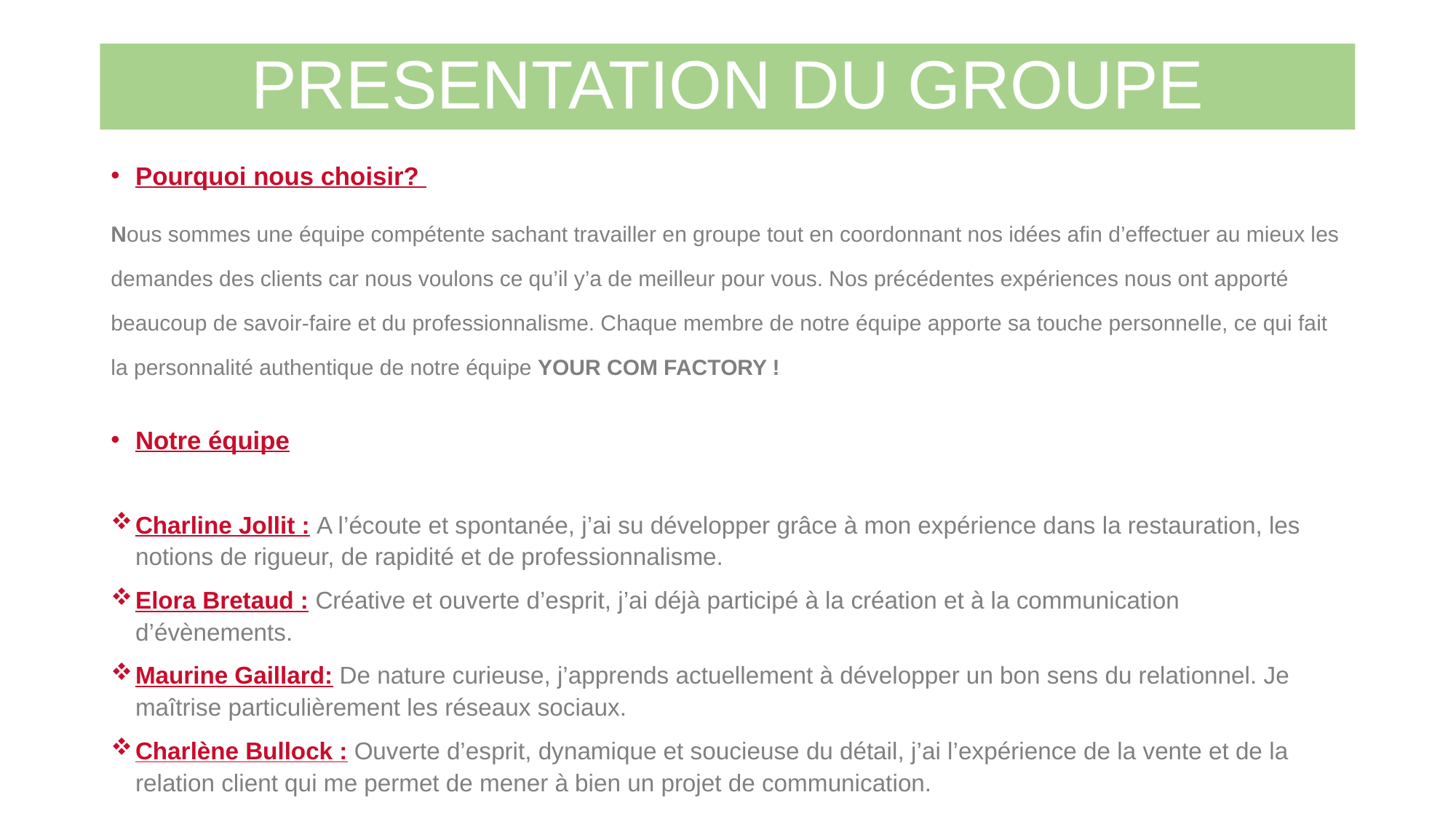

# PRESENTATION DU GROUPE
Pourquoi nous choisir?
Nous sommes une équipe compétente sachant travailler en groupe tout en coordonnant nos idées afin d’effectuer au mieux les demandes des clients car nous voulons ce qu’il y’a de meilleur pour vous. Nos précédentes expériences nous ont apporté beaucoup de savoir-faire et du professionnalisme. Chaque membre de notre équipe apporte sa touche personnelle, ce qui fait la personnalité authentique de notre équipe YOUR COM FACTORY !

Notre équipe

Charline Jollit : A l’écoute et spontanée, j’ai su développer grâce à mon expérience dans la restauration, les notions de rigueur, de rapidité et de professionnalisme.
Elora Bretaud : Créative et ouverte d’esprit, j’ai déjà participé à la création et à la communication d’évènements.
Maurine Gaillard: De nature curieuse, j’apprends actuellement à développer un bon sens du relationnel. Je maîtrise particulièrement les réseaux sociaux.
Charlène Bullock : Ouverte d’esprit, dynamique et soucieuse du détail, j’ai l’expérience de la vente et de la relation client qui me permet de mener à bien un projet de communication.